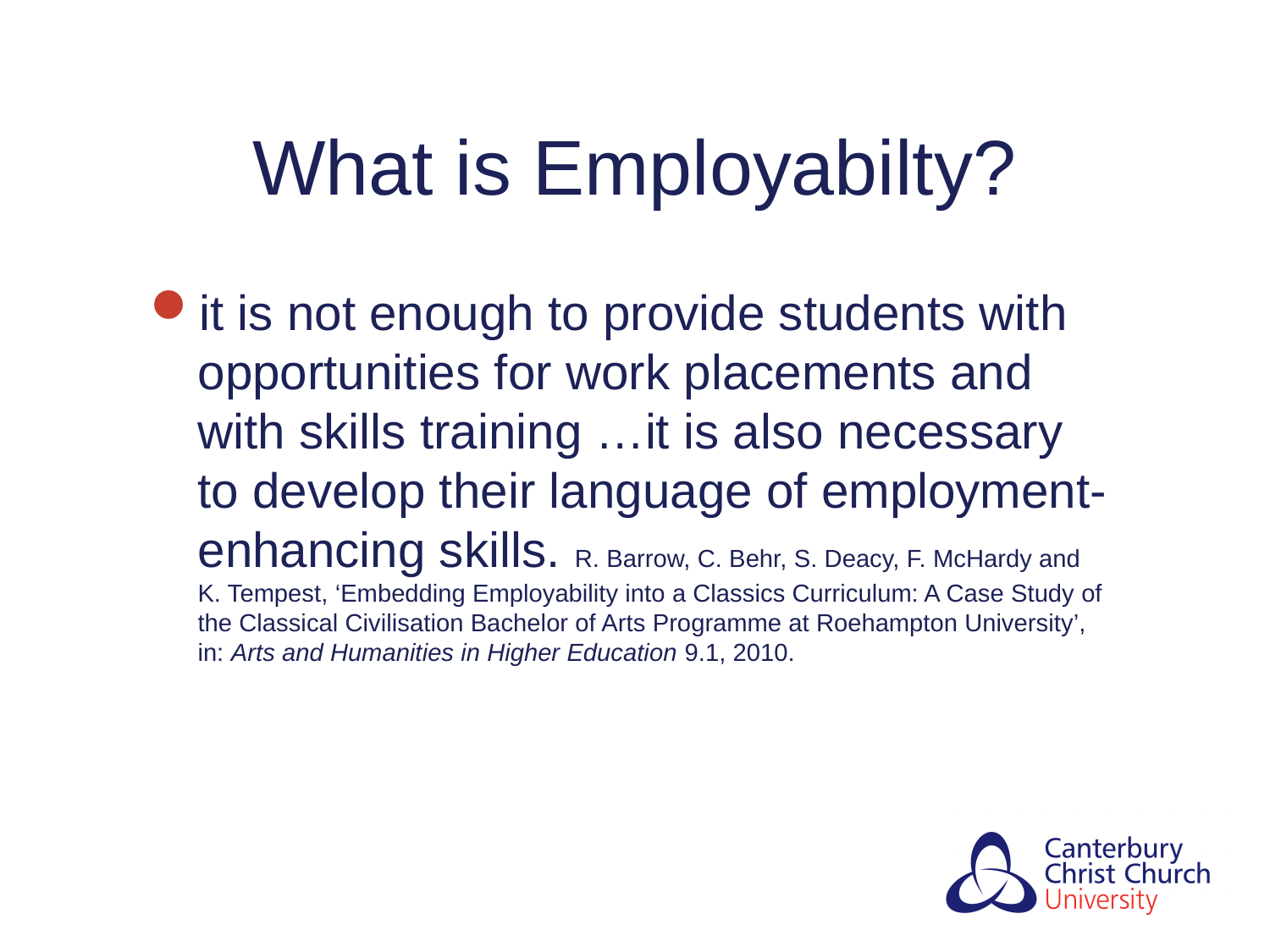

# What is Employabilty?
it is not enough to provide students with opportunities for work placements and with skills training …it is also necessary to develop their language of employment-enhancing skills. R. Barrow, C. Behr, S. Deacy, F. McHardy and K. Tempest, ‘Embedding Employability into a Classics Curriculum: A Case Study of the Classical Civilisation Bachelor of Arts Programme at Roehampton University’, in: Arts and Humanities in Higher Education 9.1, 2010.